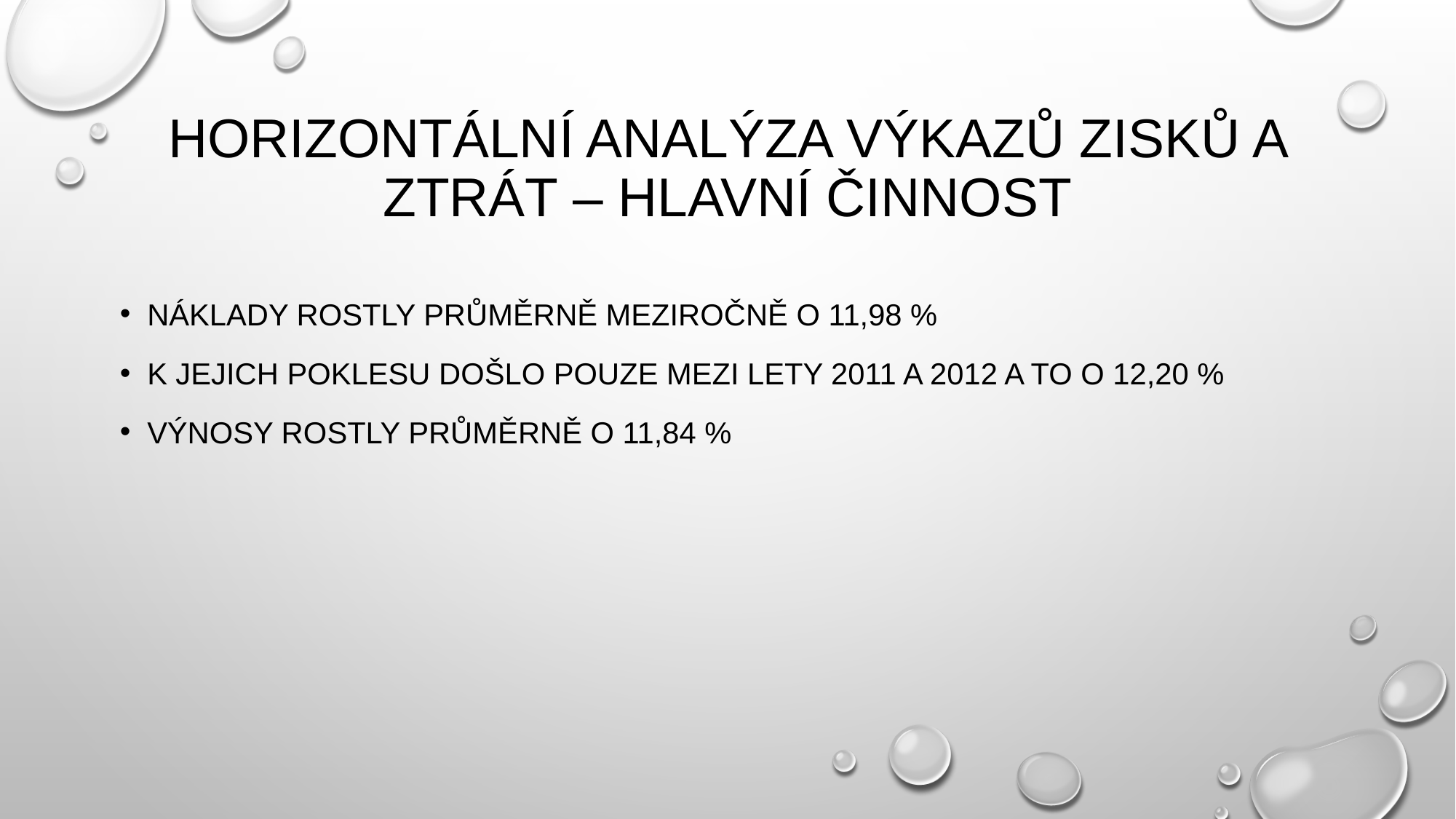

# Horizontální analýza výkazů zisků a ztrát – hlavní činnost
Náklady rostly průměrně meziročně o 11,98 %
K jejich poklesu došlo pouze mezi lety 2011 a 2012 a to o 12,20 %
Výnosy rostly průměrně o 11,84 %